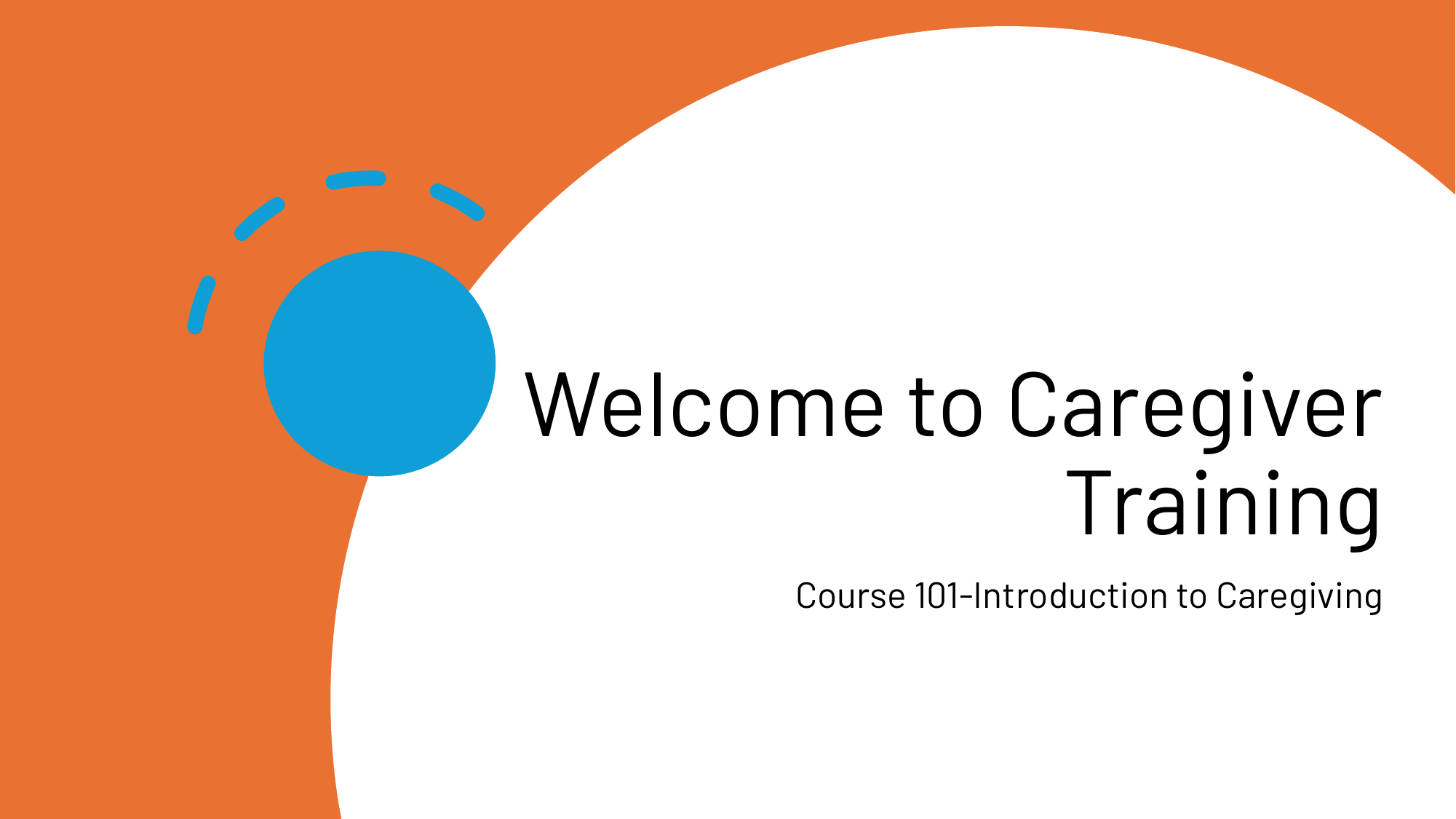

# Welcome to Caregiver Training

Course 101-Introduction to Caregiving